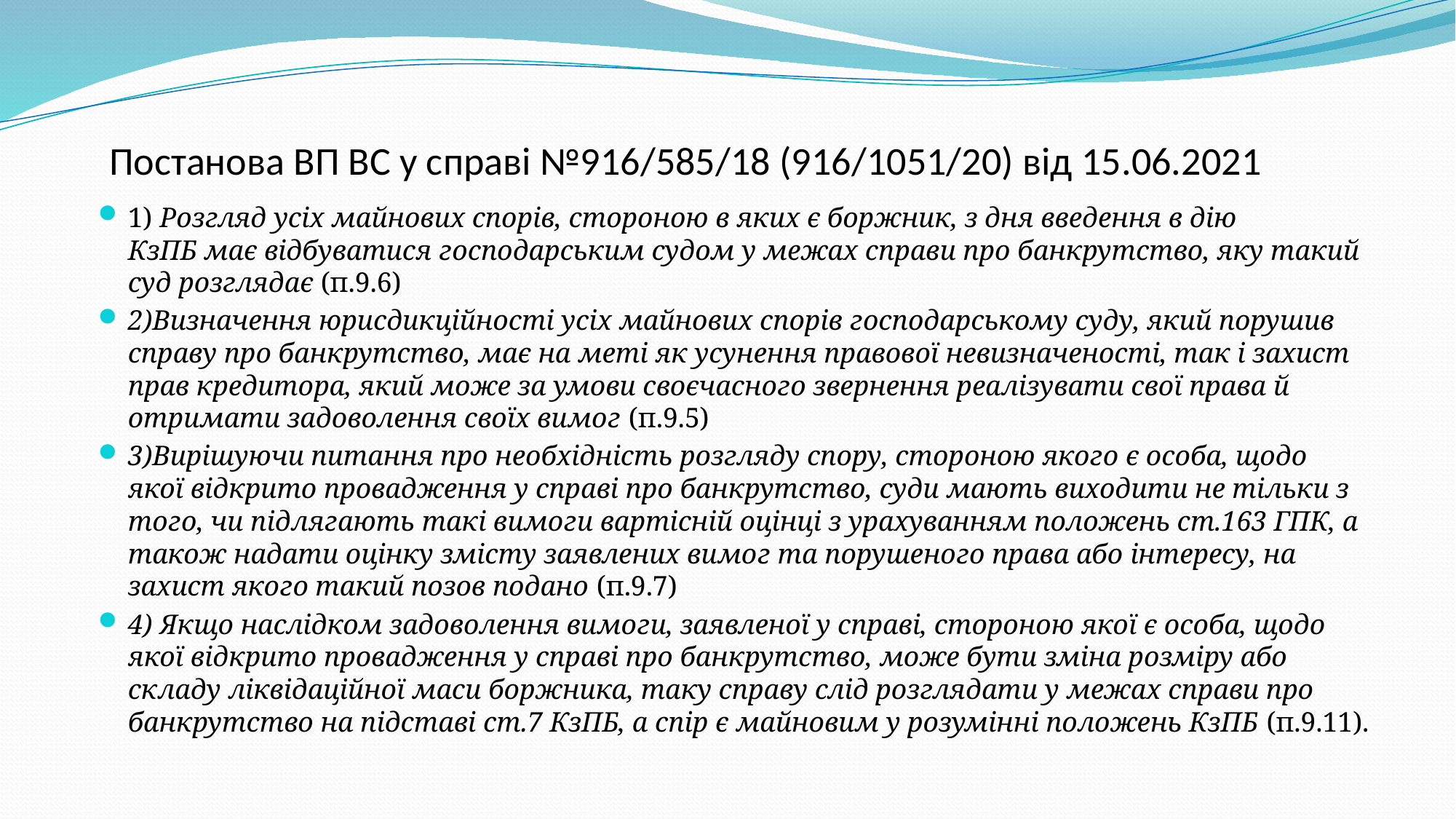

# Постанова ВП ВС у справі №916/585/18 (916/1051/20) від 15.06.2021
1) Розгляд усіх майнових спорів, стороною в яких є боржник, з дня введення в дію КзПБ має відбуватися господарським судом у межах справи про банкрутство, яку такий суд розглядає (п.9.6)
2)Визначення юрисдикційності усіх майнових спорів господарському суду, який порушив справу про банкрутство, має на меті як усунення правової невизначеності, так і захист прав кредитора, який може за умови своєчасного звернення реалізувати свої права й отримати задоволення своїх вимог (п.9.5)
3)Вирішуючи питання про необхідність розгляду спору, стороною якого є особа, щодо якої відкрито провадження у справі про банкрутство, суди мають виходити не тільки з того, чи підлягають такі вимоги вартісній оцінці з урахуванням положень ст.163 ГПК, а також надати оцінку змісту заявлених вимог та порушеного права або інтересу, на захист якого такий позов подано (п.9.7)
4) Якщо наслідком задоволення вимоги, заявленої у справі, стороною якої є особа, щодо якої відкрито провадження у справі про банкрутство, може бути зміна розміру або складу ліквідаційної маси боржника, таку справу слід розглядати у межах справи про банкрутство на підставі ст.7 КзПБ, а спір є майновим у розумінні положень КзПБ (п.9.11).